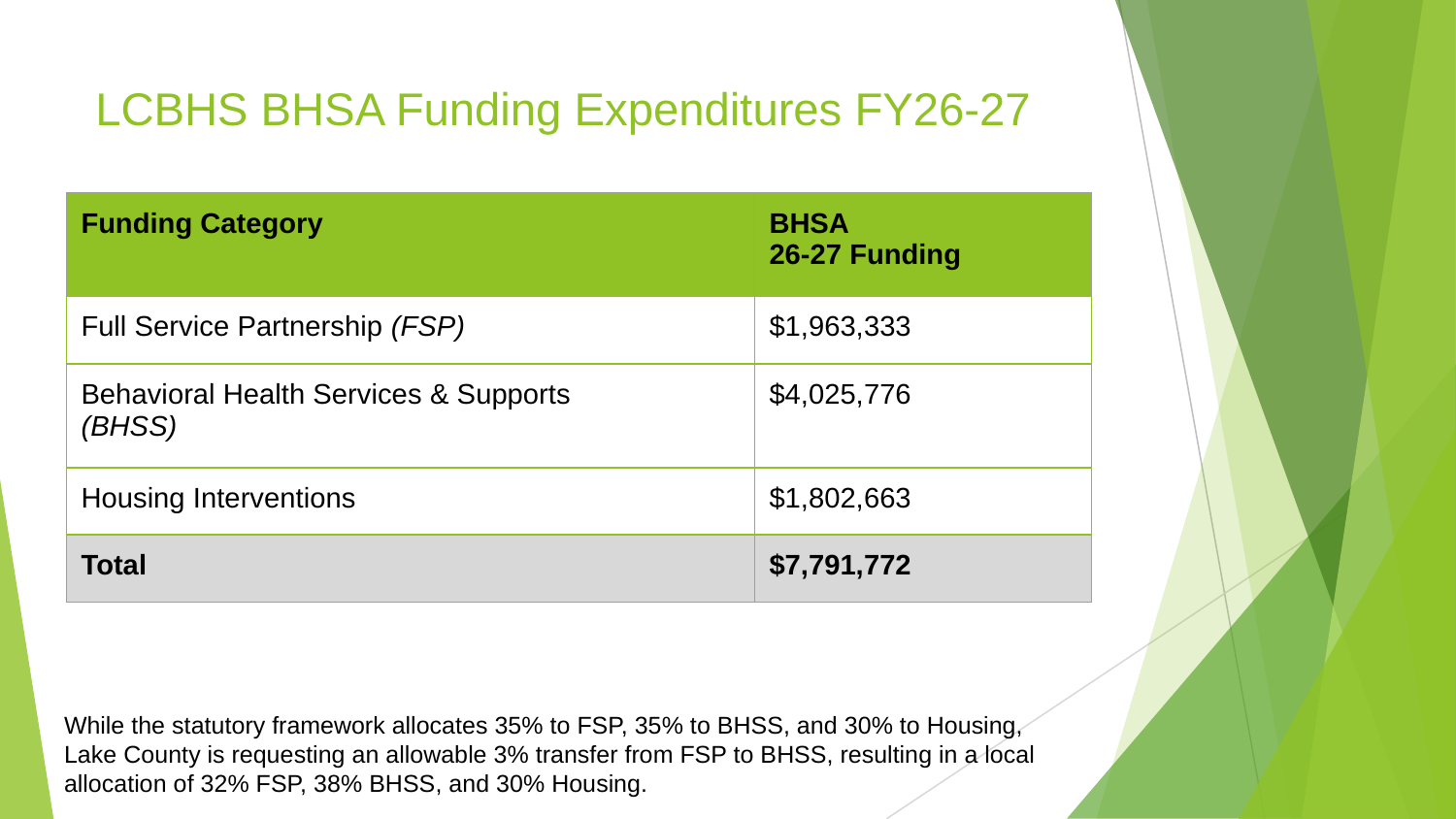

# LCBHS BHSA Funding Expenditures FY26-27
| Funding Category | BHSA 26-27 Funding |
| --- | --- |
| Full Service Partnership (FSP) | $1,963,333 |
| Behavioral Health Services & Supports (BHSS) | $4,025,776 |
| Housing Interventions | $1,802,663 |
| Total | $7,791,772 |
While the statutory framework allocates 35% to FSP, 35% to BHSS, and 30% to Housing, Lake County is requesting an allowable 3% transfer from FSP to BHSS, resulting in a local allocation of 32% FSP, 38% BHSS, and 30% Housing.